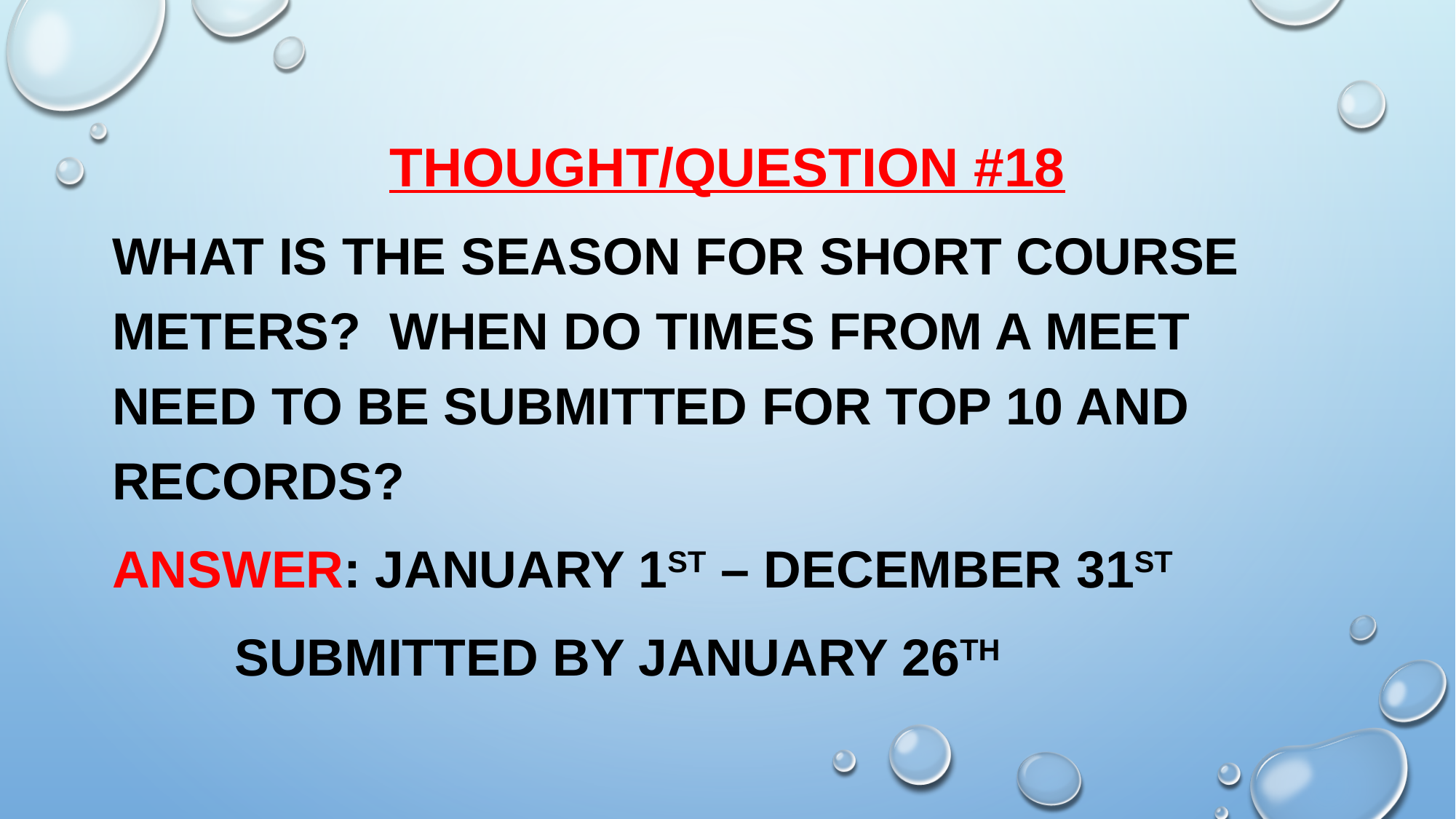

# Thought/Question #18
What is the season for Short course meters?  When do times from a meet need to be submitted for top 10 and records?
Answer: January 1st – December 31st
		  submitted by January 26th